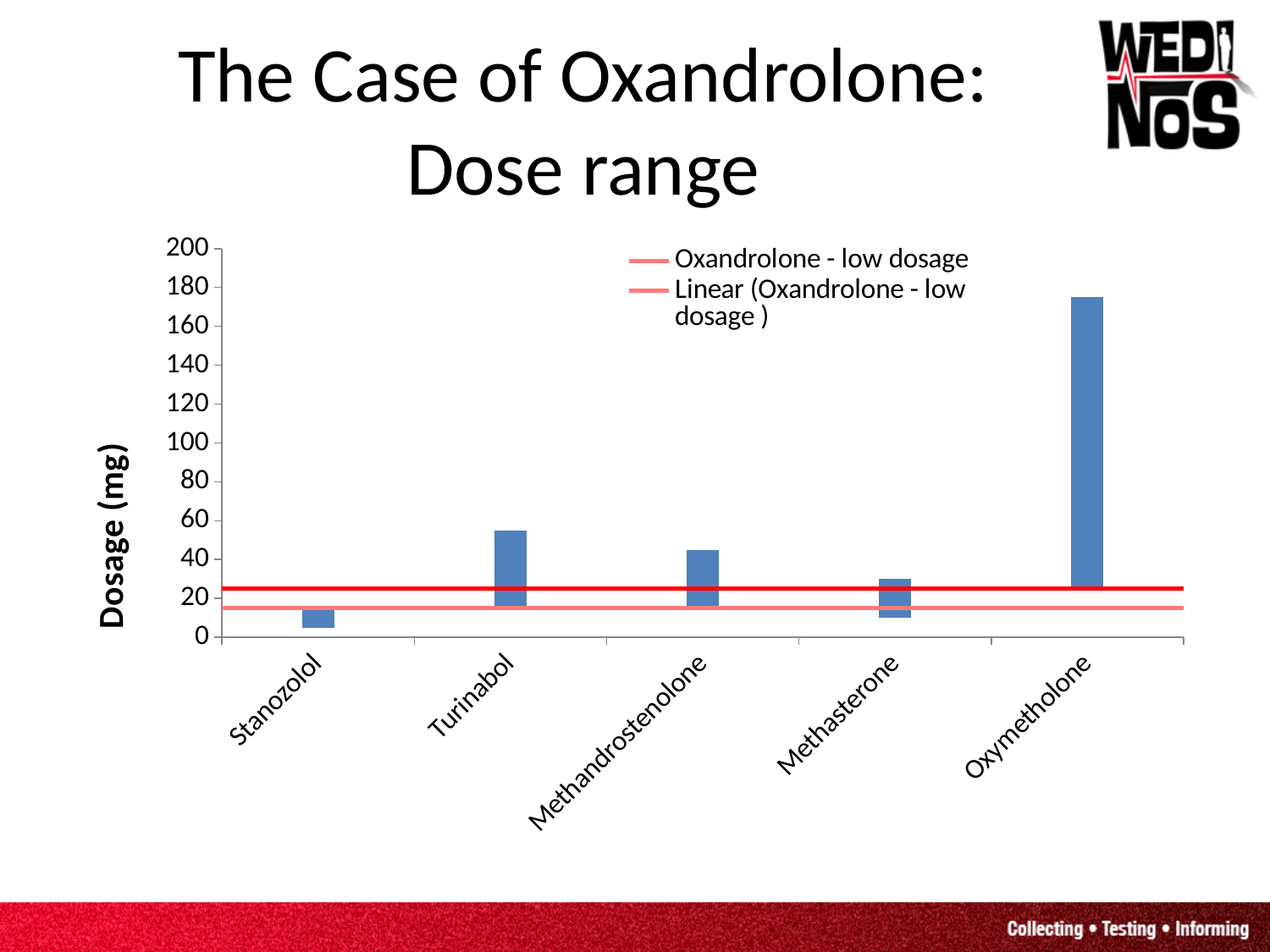

# The Case of Oxandrolone: Dose range

### Chart

| Category | Low | High | Oxandrolone - low dosage  | Oxandrolone - high dosage |
|---|---|---|---|---|
| Stanozolol | 5.0 | 10.0 | 15.0 | 25.0 |
| Turinabol | 15.0 | 40.0 | 15.0 | 25.0 |
| Methandrostenolone | 15.0 | 30.0 | 15.0 | 25.0 |
| Methasterone | 10.0 | 20.0 | 15.0 | 25.0 |
| Oxymetholone | 25.0 | 150.0 | 15.0 | 25.0 |